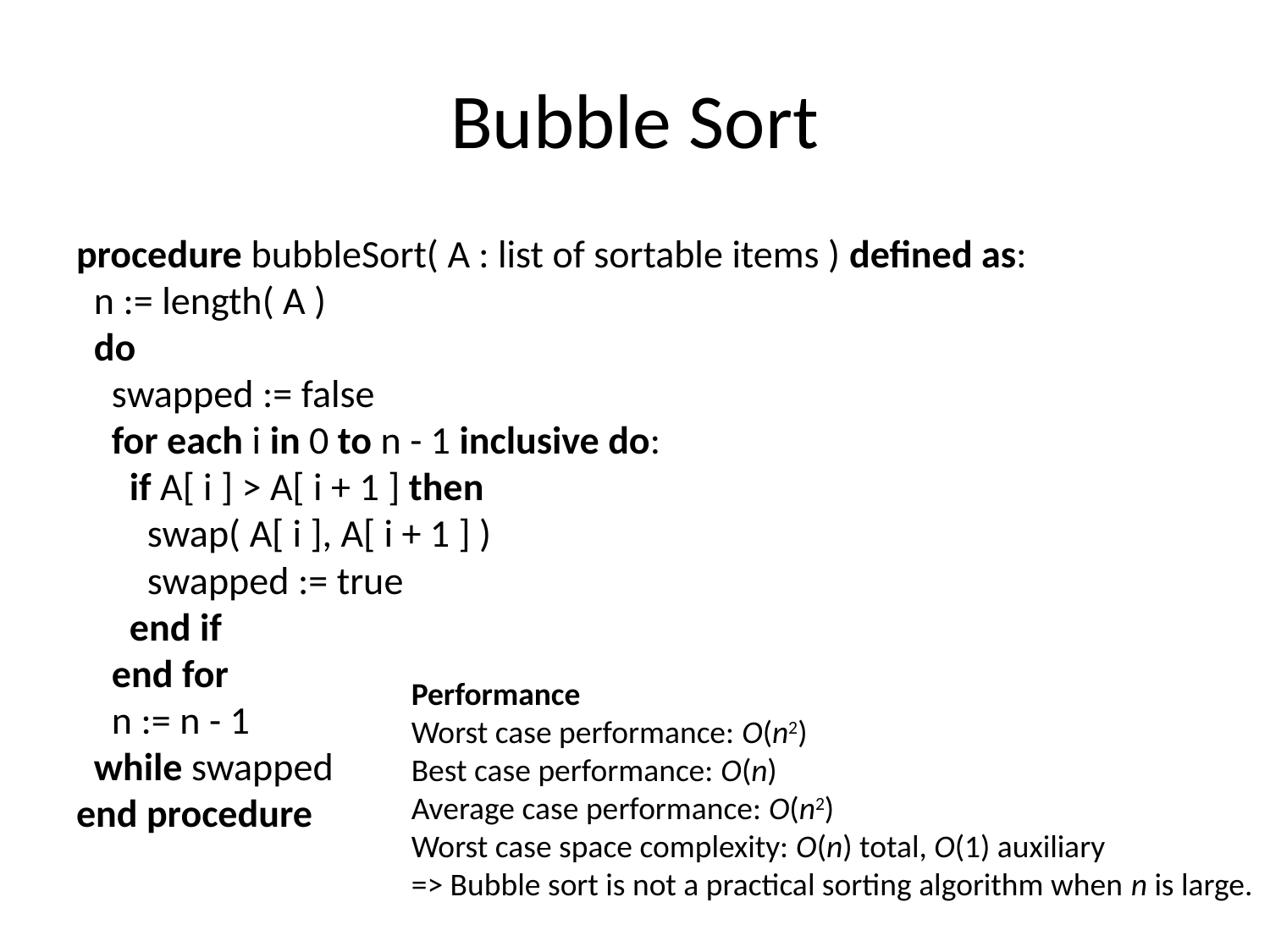

# Bubble Sort
procedure bubbleSort( A : list of sortable items ) defined as:
  n := length( A )
  do
    swapped := false
    for each i in 0 to n - 1 inclusive do:
      if A[ i ] > A[ i + 1 ] then
        swap( A[ i ], A[ i + 1 ] )
        swapped := true
      end if
    end for
    n := n - 1
  while swapped
end procedure
Performance
Worst case performance: O(n2)
Best case performance: O(n)
Average case performance: O(n2)
Worst case space complexity: O(n) total, O(1) auxiliary
=> Bubble sort is not a practical sorting algorithm when n is large.